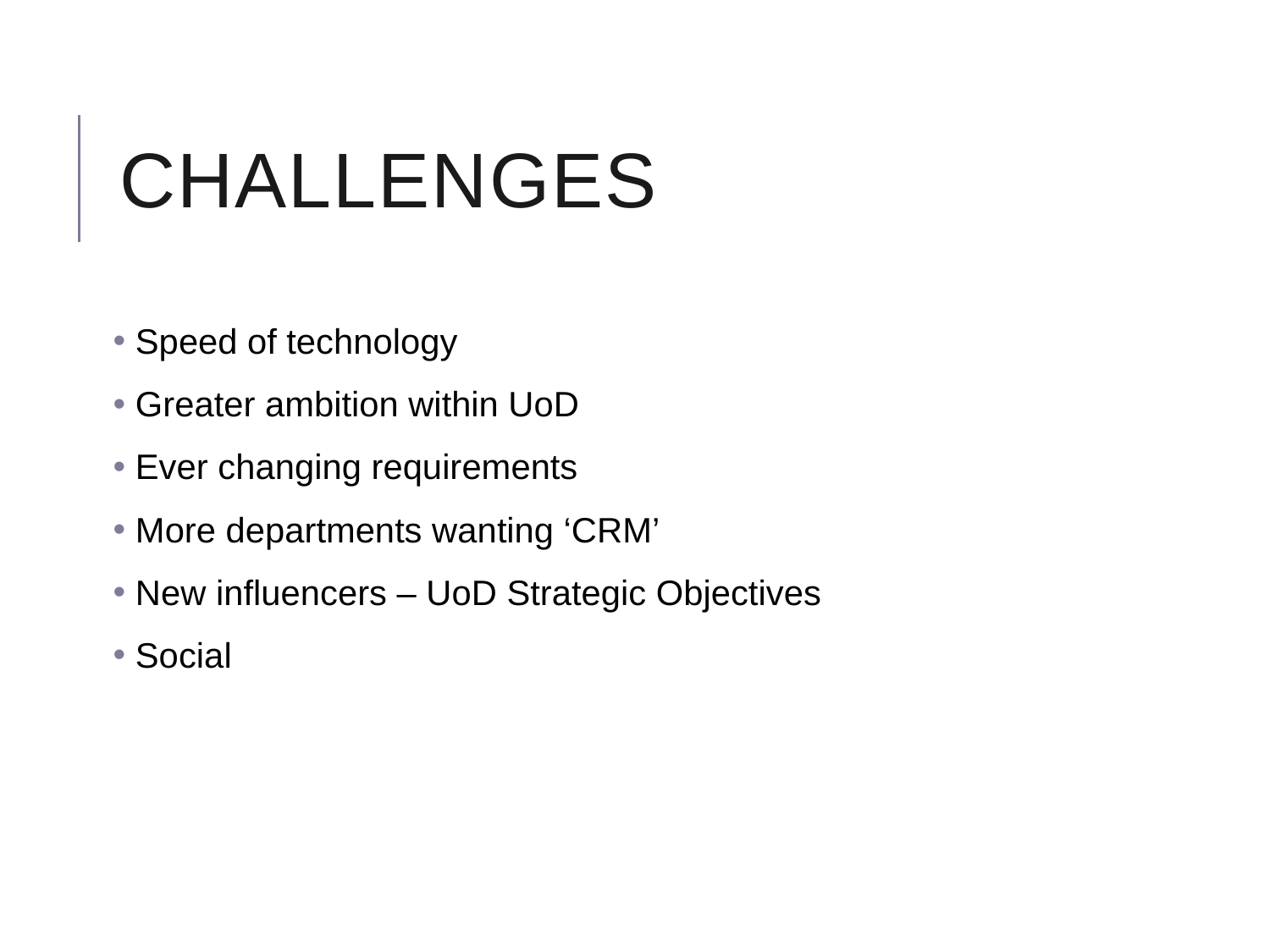

# challenges
 Speed of technology
 Greater ambition within UoD
 Ever changing requirements
 More departments wanting ‘CRM’
 New influencers – UoD Strategic Objectives
 Social